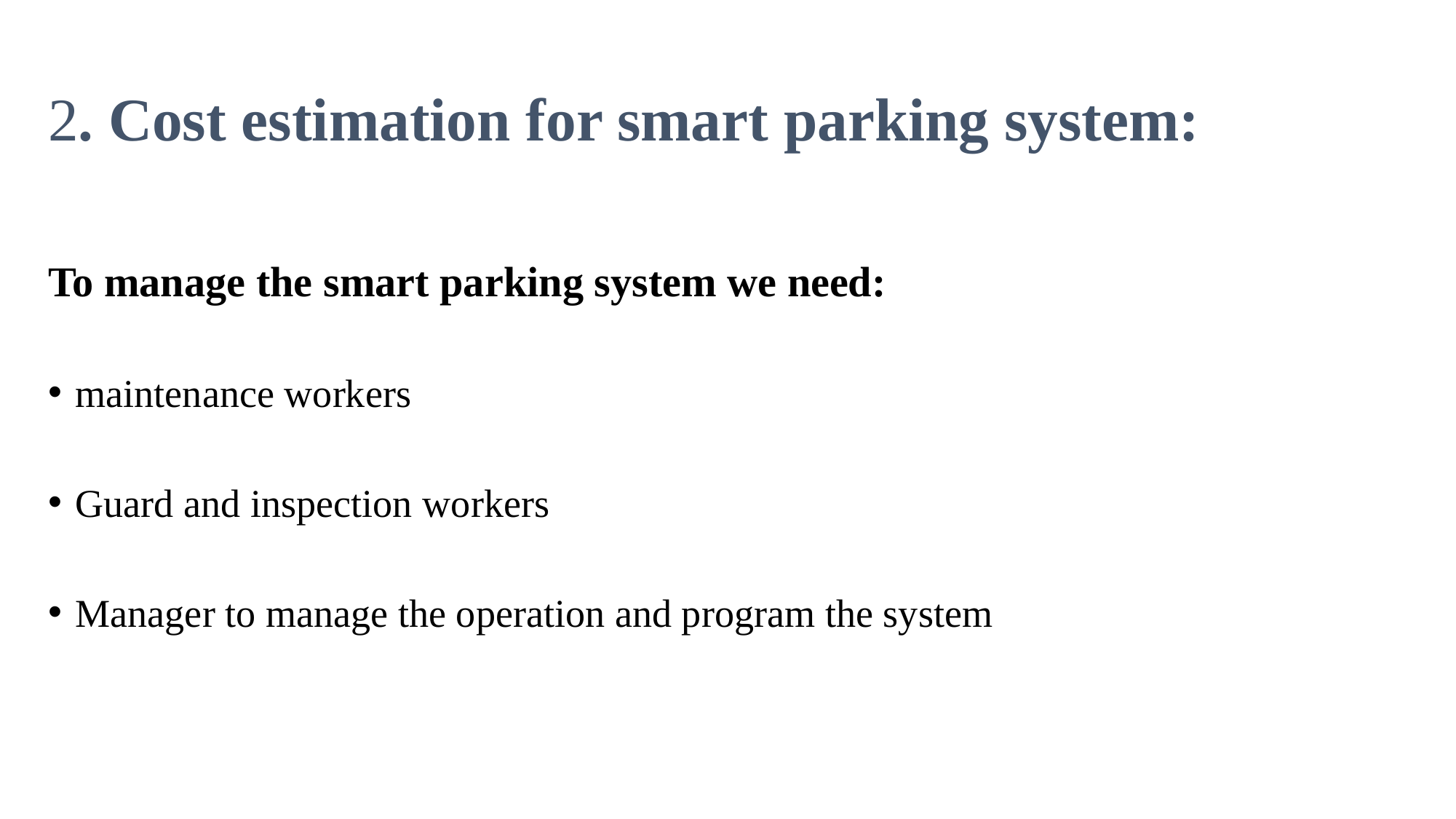

# 2. Cost estimation for smart parking system:
To manage the smart parking system we need:
maintenance workers
Guard and inspection workers
Manager to manage the operation and program the system